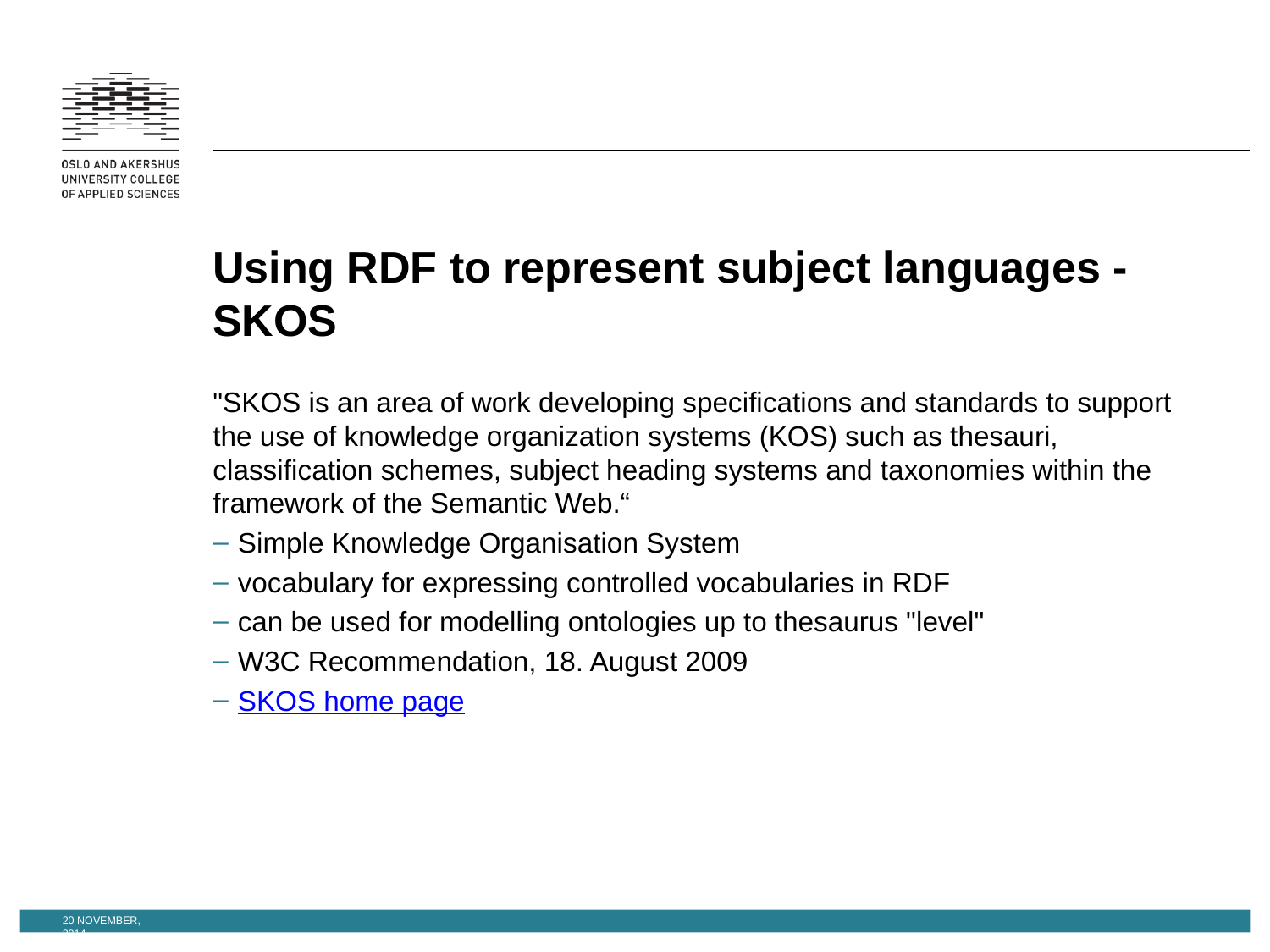

# Using RDF to represent subject languages - SKOS
"SKOS is an area of work developing specifications and standards to support the use of knowledge organization systems (KOS) such as thesauri, classification schemes, subject heading systems and taxonomies within the framework of the Semantic Web.“
Simple Knowledge Organisation System
vocabulary for expressing controlled vocabularies in RDF
can be used for modelling ontologies up to thesaurus "level"
W3C Recommendation, 18. August 2009
SKOS home page
20 November, 2014